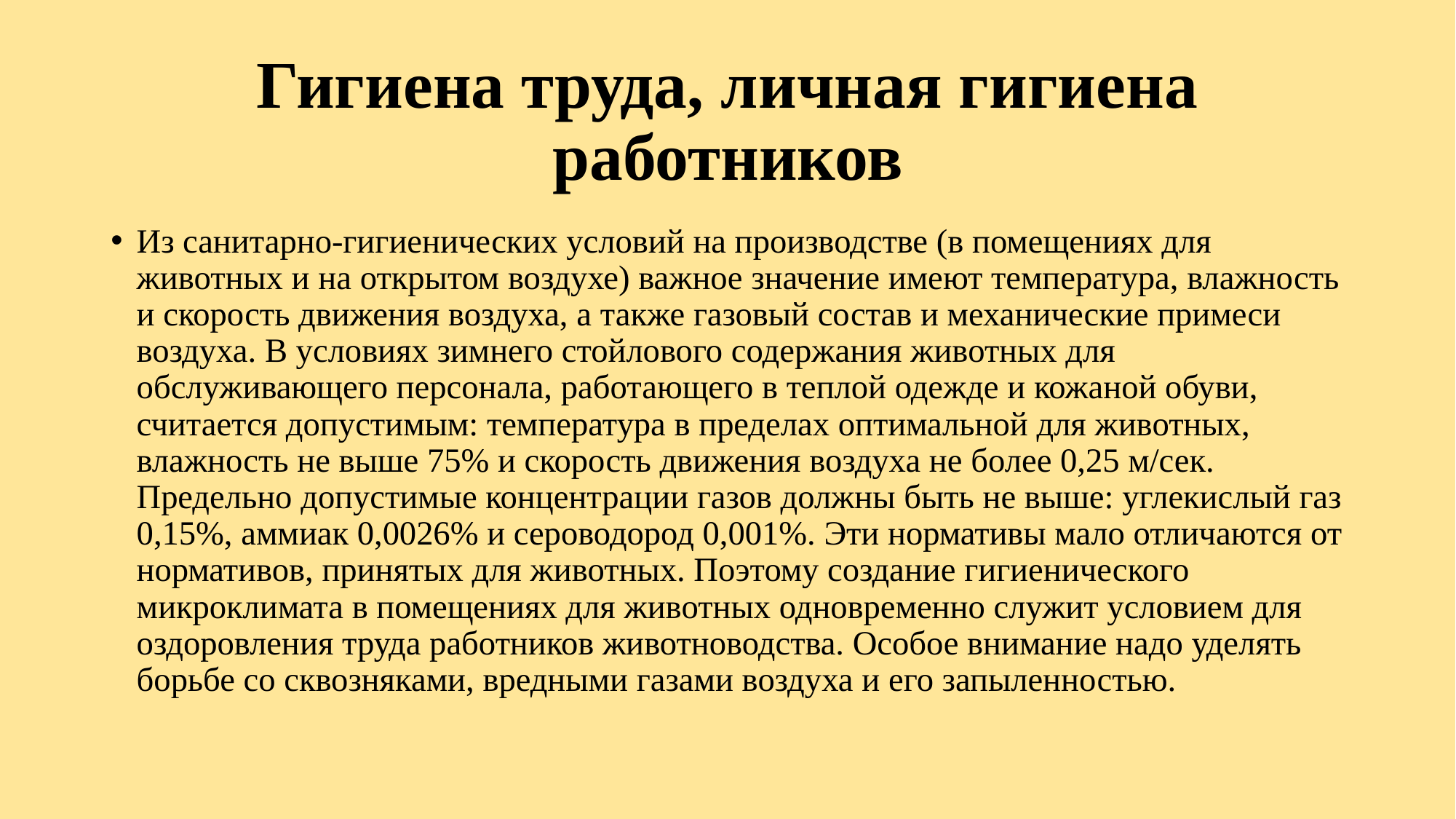

# Гигиена труда, личная гигиена работников
Из санитарно-гигиенических условий на производстве (в помещениях для животных и на открытом воздухе) важное значение имеют температура, влажность и скорость движения воздуха, а также газовый состав и механические примеси воздуха. В условиях зимнего стойлового содержания животных для обслуживающего персонала, работающего в теплой одежде и кожаной обуви, считается допустимым: температура в пределах оптимальной для животных, влажность не выше 75% и скорость движения воздуха не более 0,25 м/сек. Предельно допустимые концентрации газов должны быть не выше: углекислый газ 0,15%, аммиак 0,0026% и сероводород 0,001%. Эти нормативы мало отличаются от нормативов, принятых для животных. Поэтому создание гигиенического микроклимата в помещениях для животных одновременно служит условием для оздоровления труда работников животноводства. Особое внимание надо уделять борьбе со сквозняками, вредными газами воздуха и его запыленностью.